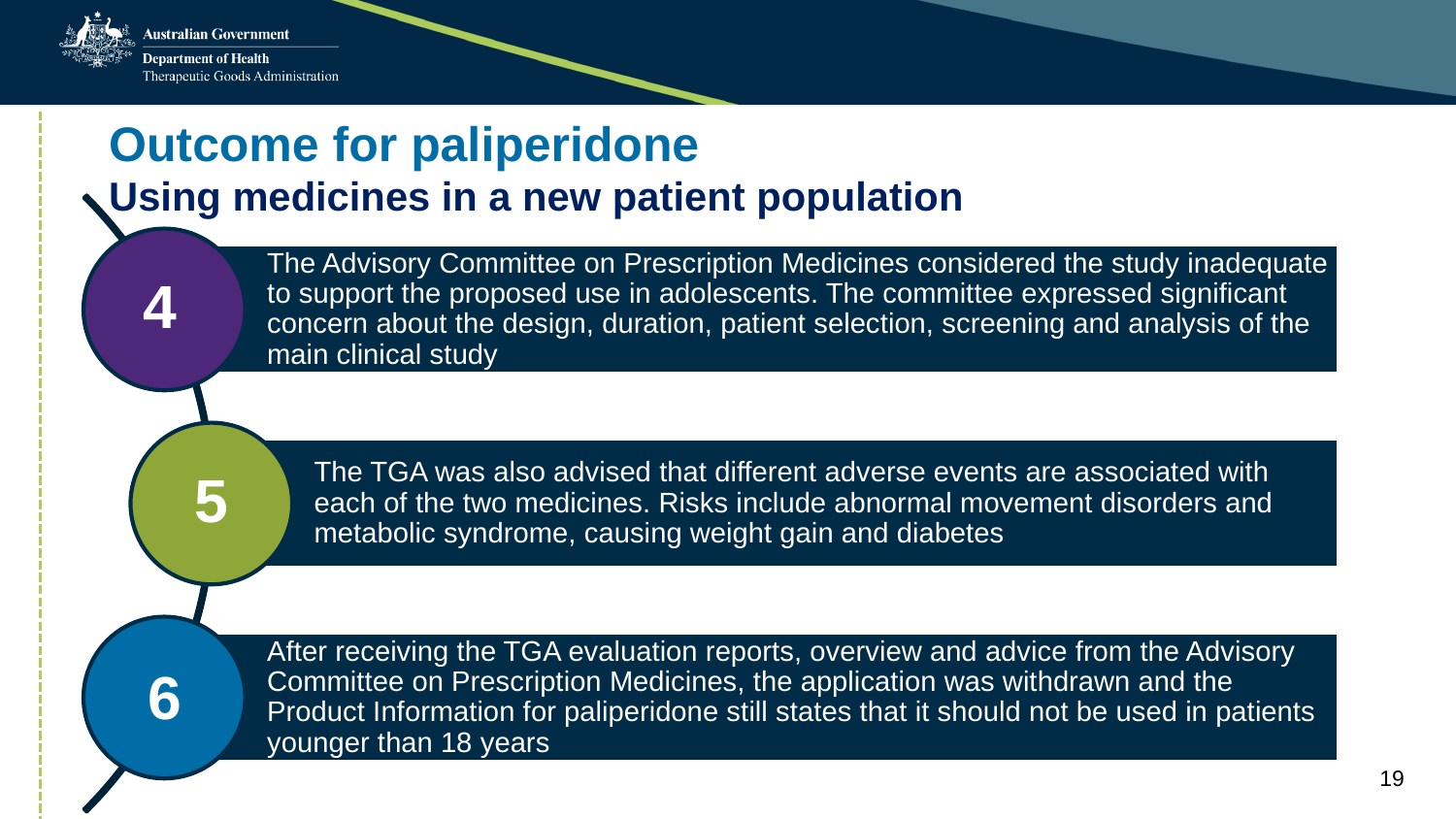

# Outcome for paliperidone Using medicines in a new patient population
The Advisory Committee on Prescription Medicines considered the study inadequate to support the proposed use in adolescents. The committee expressed significant concern about the design, duration, patient selection, screening and analysis of the main clinical study
The TGA was also advised that different adverse events are associated with each of the two medicines. Risks include abnormal movement disorders and metabolic syndrome, causing weight gain and diabetes
After receiving the TGA evaluation reports, overview and advice from the Advisory Committee on Prescription Medicines, the application was withdrawn and the Product Information for paliperidone still states that it should not be used in patients younger than 18 years
4
5
6
See the AusPAR for more information.

19